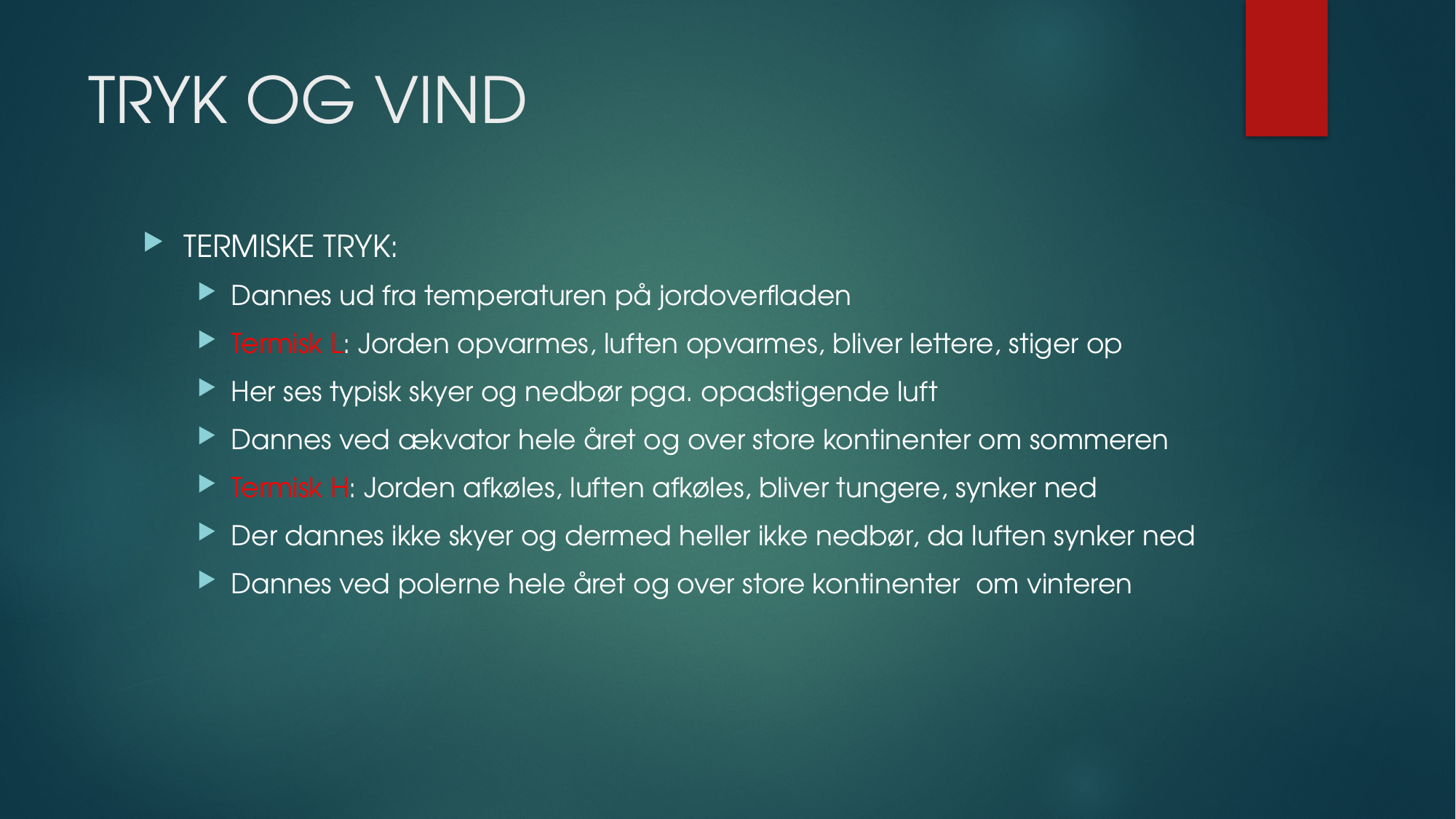

# TRYK OG VIND
TERMISKE TRYK:
Dannes ud fra temperaturen på jordoverfladen
Termisk L: Jorden opvarmes, luften opvarmes, bliver lettere, stiger op
Her ses typisk skyer og nedbør pga. opadstigende luft
Dannes ved ækvator hele året og over store kontinenter om sommeren
Termisk H: Jorden afkøles, luften afkøles, bliver tungere, synker ned
Der dannes ikke skyer og dermed heller ikke nedbør, da luften synker ned
Dannes ved polerne hele året og over store kontinenter  om vinteren